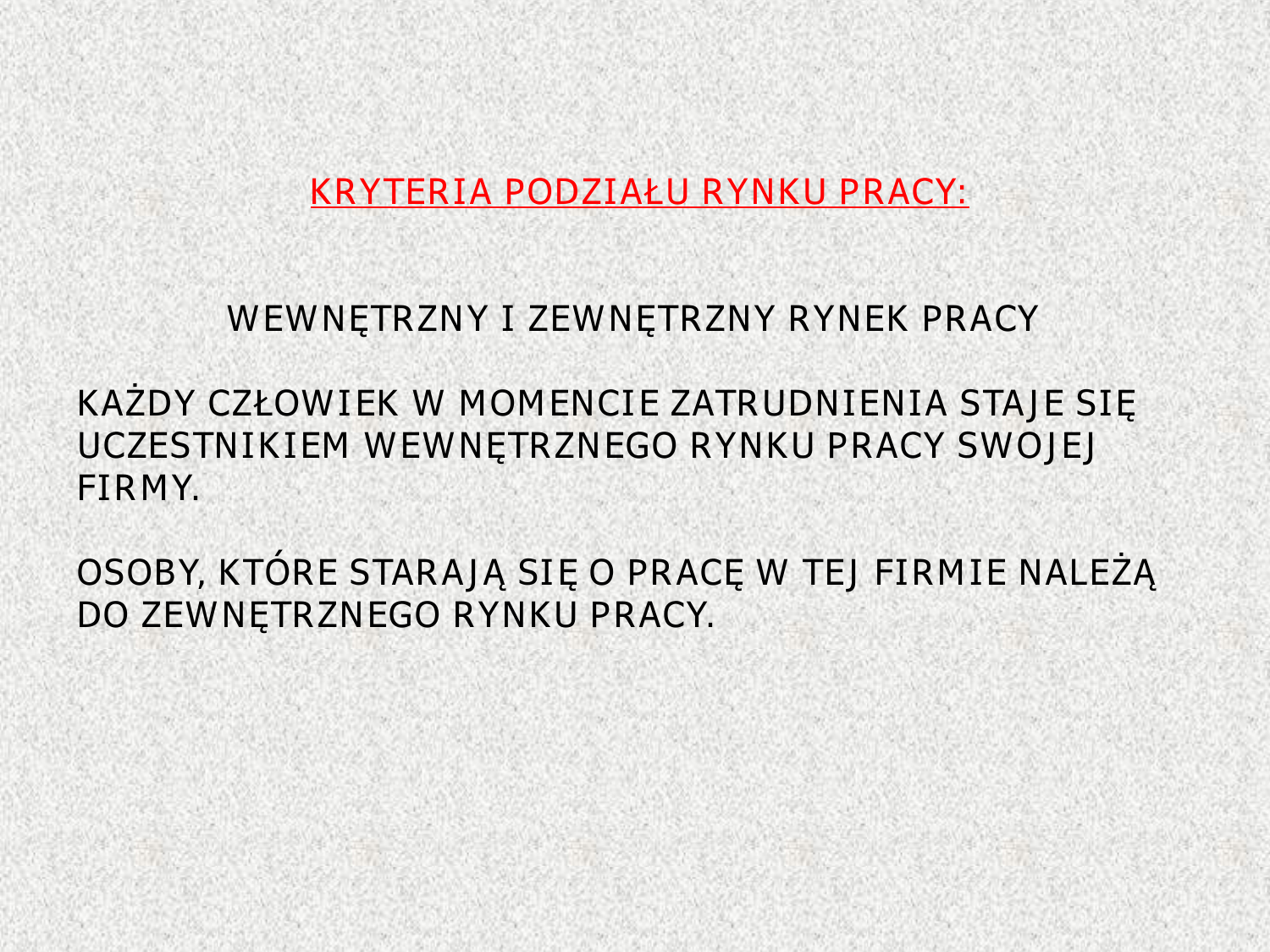

KRYTERIA PODZIAŁU RYNKU PRACY:

WEWNĘTRZNY I ZEWNĘTRZNY RYNEK PRACY

KAŻDY CZŁOWIEK W MOMENCIE ZATRUDNIENIA STAJE SIĘ
UCZESTNIKIEM WEWNĘTRZNEGO RYNKU PRACY SWOJEJ
FIRMY.

OSOBY, KTÓRE STARAJĄ SIĘ O PRACĘ W TEJ FIRMIE NALEŻĄ
DO ZEWNĘTRZNEGO RYNKU PRACY.